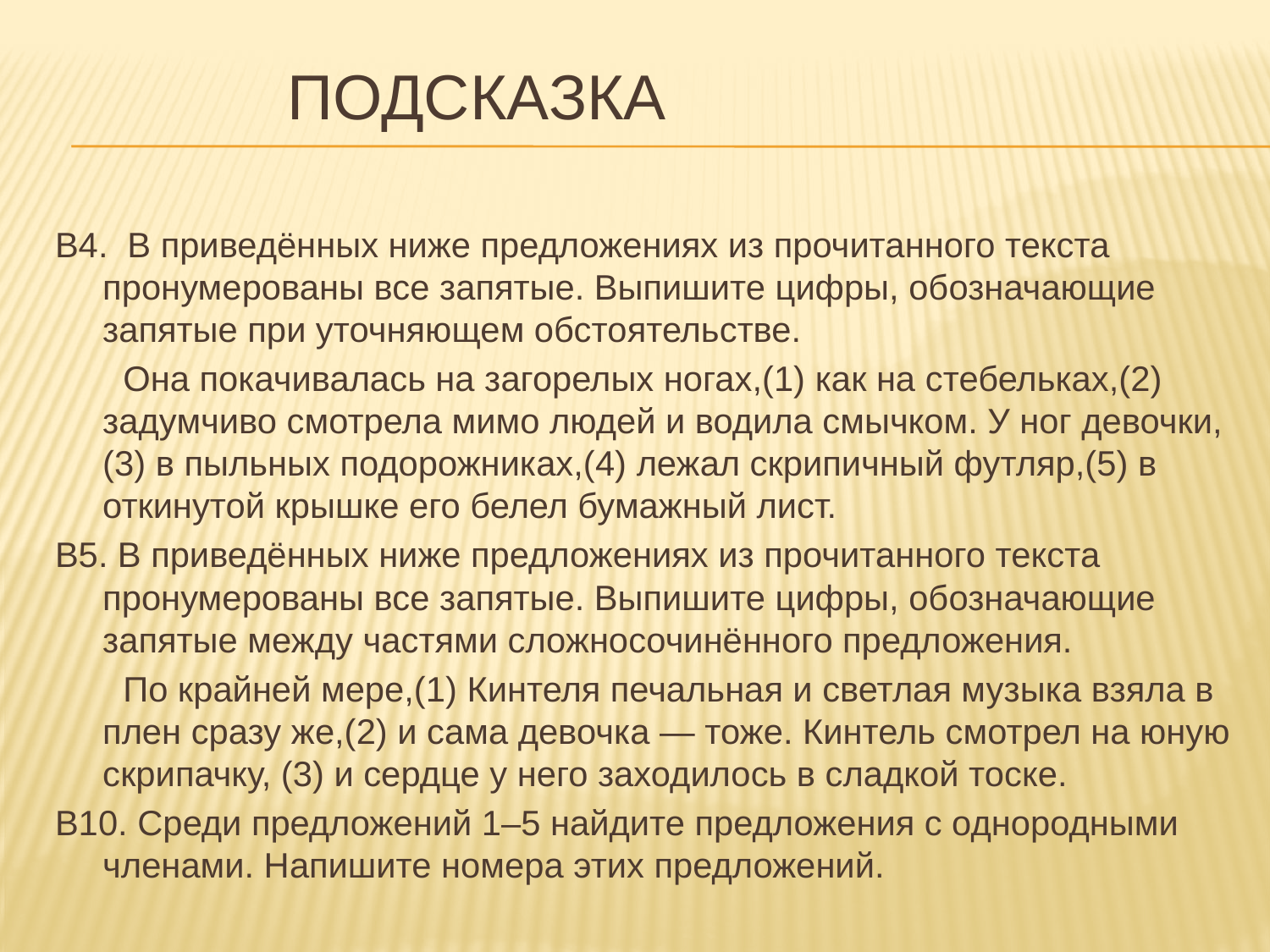

# подсказка
В4.  В приведённых ниже предложениях из прочитанного текста пронумерованы все запятые. Выпишите цифры, обозначающие запятые при уточняющем обстоятельстве.
       Она покачивалась на загорелых ногах,(1) как на стебельках,(2) задумчиво смотрела мимо людей и водила смычком. У ног девочки,(3) в пыльных подорожниках,(4) лежал скрипичный футляр,(5) в откинутой крышке его белел бумажный лист.
В5. В приведённых ниже предложениях из прочитанного текста пронумерованы все запятые. Выпишите цифры, обозначающие запятые между частями сложносочинённого предложения.
       По крайней мере,(1) Кинтеля печальная и светлая музыка взяла в плен сразу же,(2) и сама девочка — тоже. Кинтель смотрел на юную скрипачку, (3) и сердце у него заходилось в сладкой тоске.
В10. Среди предложений 1–5 найдите предложения с однородными членами. Напишите номера этих предложений.